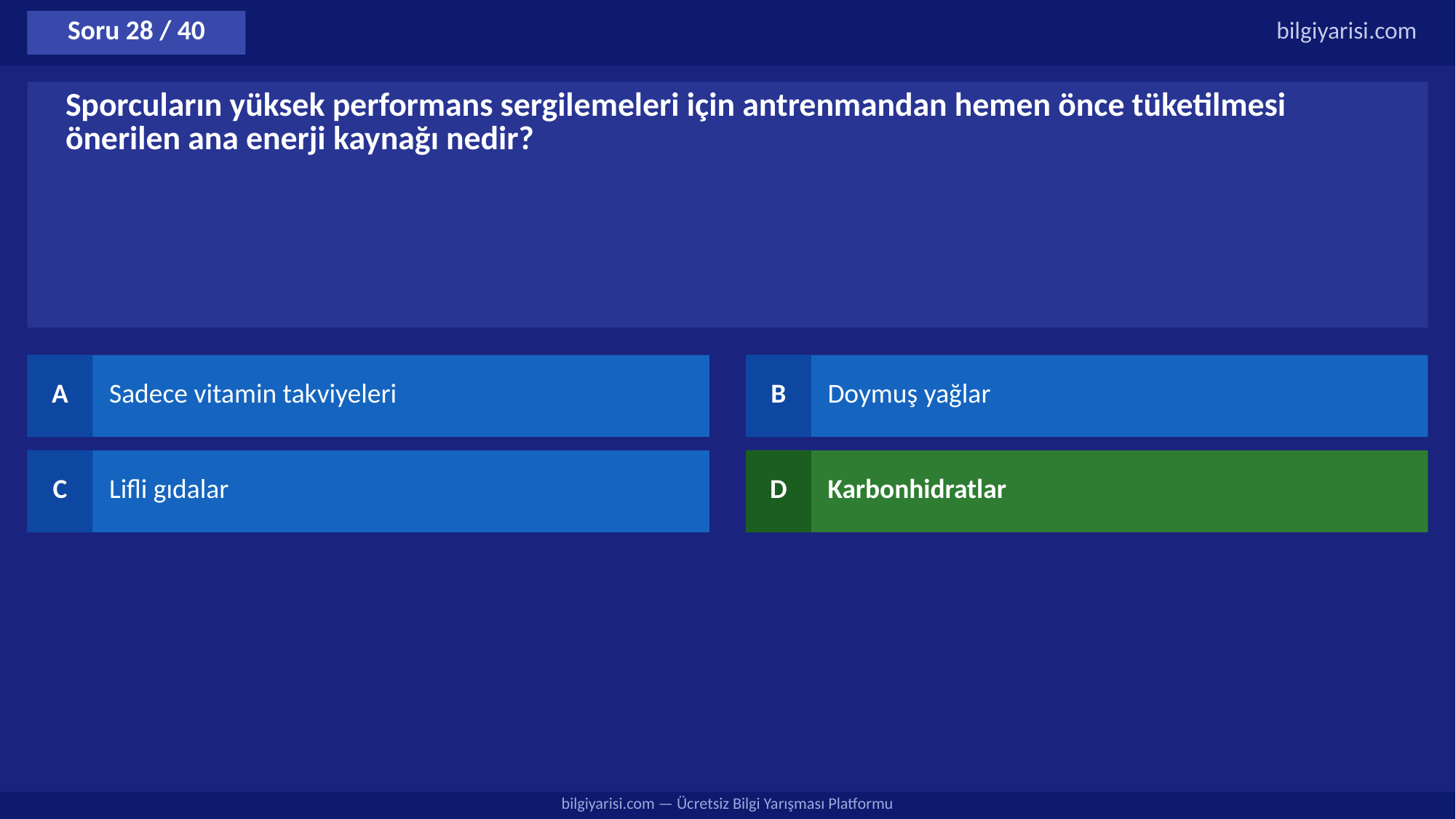

Soru 28 / 40
bilgiyarisi.com

Sporcuların yüksek performans sergilemeleri için antrenmandan hemen önce tüketilmesi önerilen ana enerji kaynağı nedir?

A
Sadece vitamin takviyeleri

B
Doymuş yağlar

C
Lifli gıdalar

D
Karbonhidratlar
bilgiyarisi.com — Ücretsiz Bilgi Yarışması Platformu